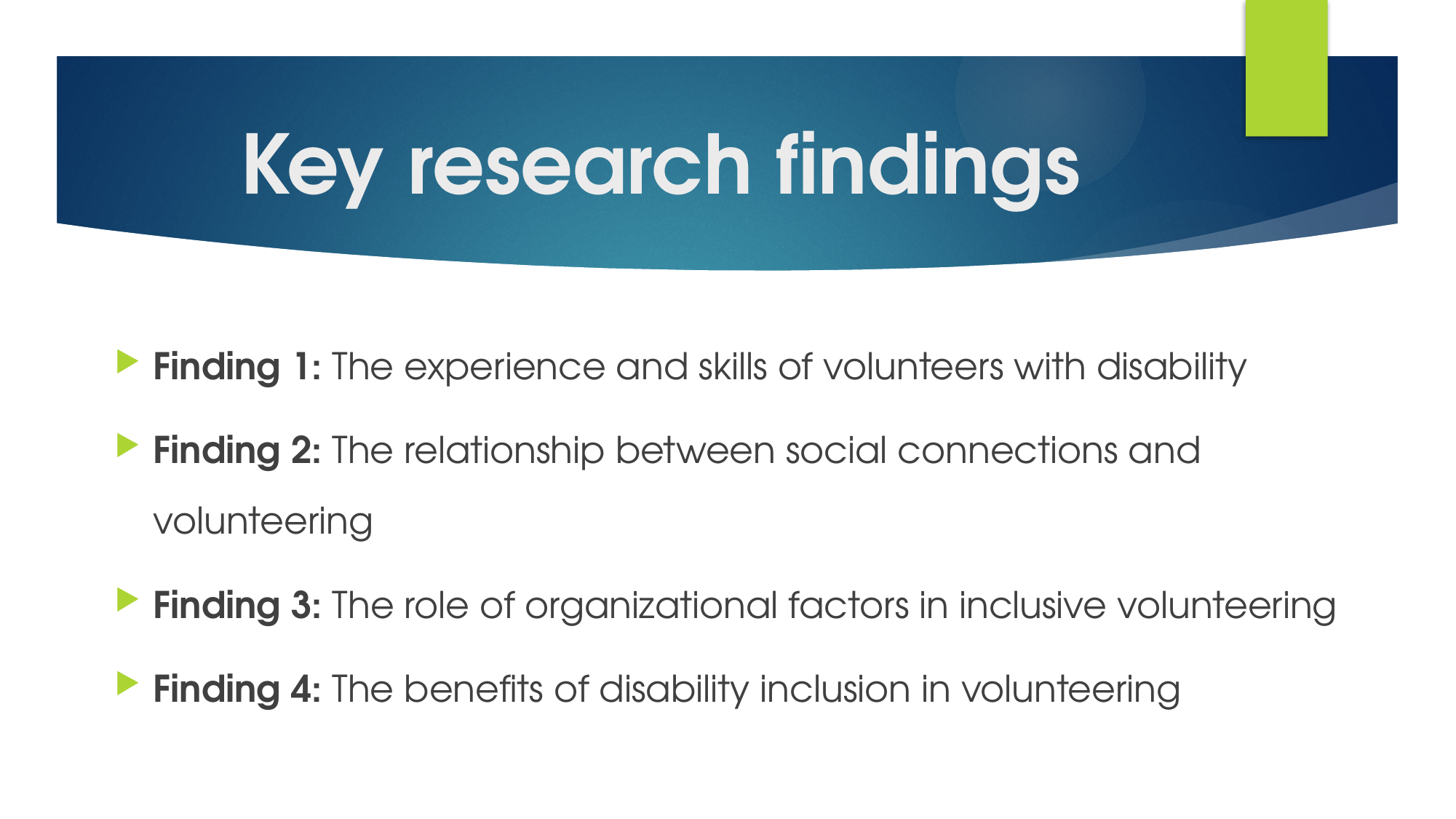

# Key research findings
Finding 1: The experience and skills of volunteers with disability
Finding 2: The relationship between social connections and volunteering
Finding 3: The role of organizational factors in inclusive volunteering
Finding 4: The benefits of disability inclusion in volunteering